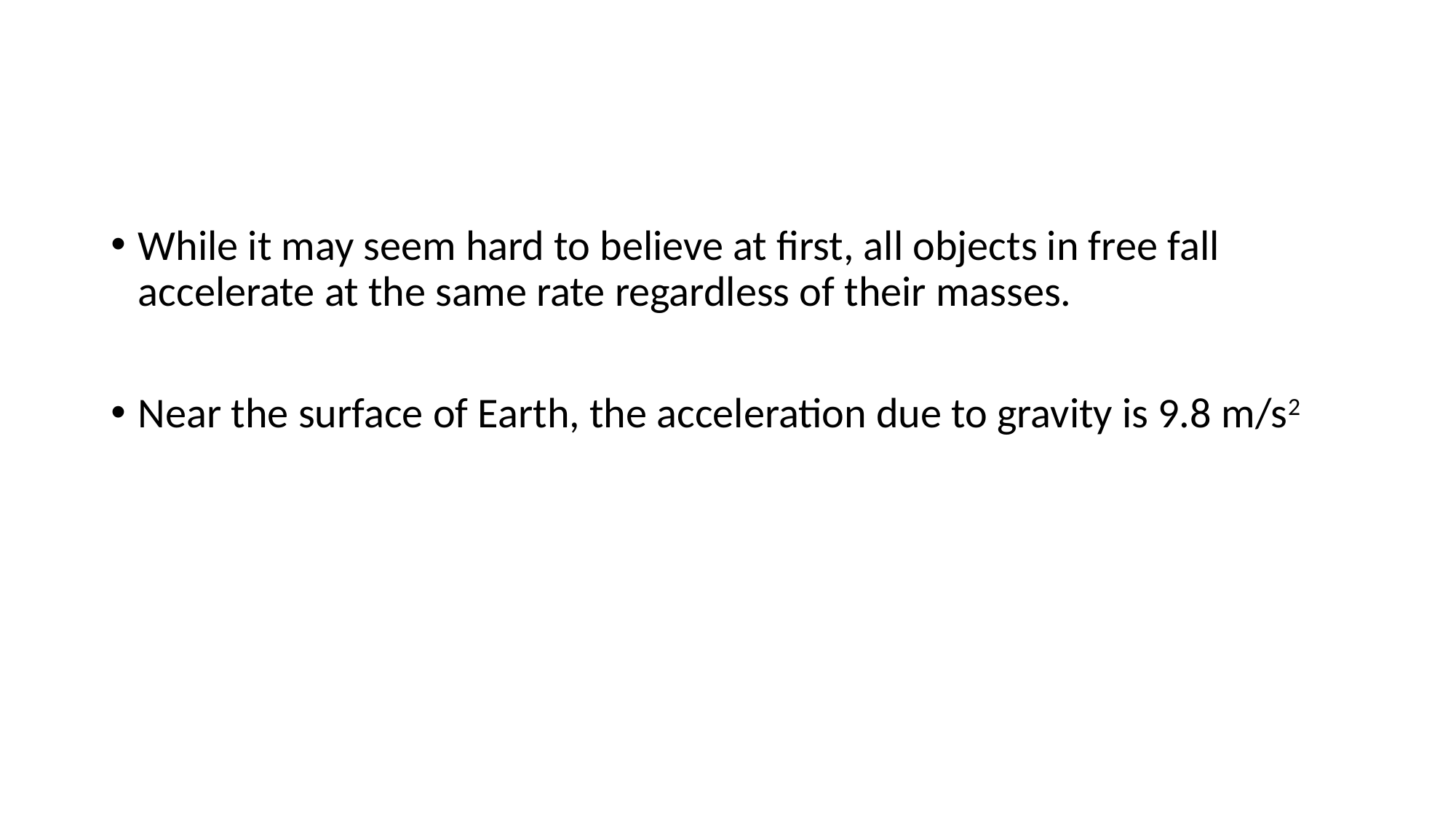

#
While it may seem hard to believe at first, all objects in free fall accelerate at the same rate regardless of their masses.

Near the surface of Earth, the acceleration due to gravity is 9.8 m/s2